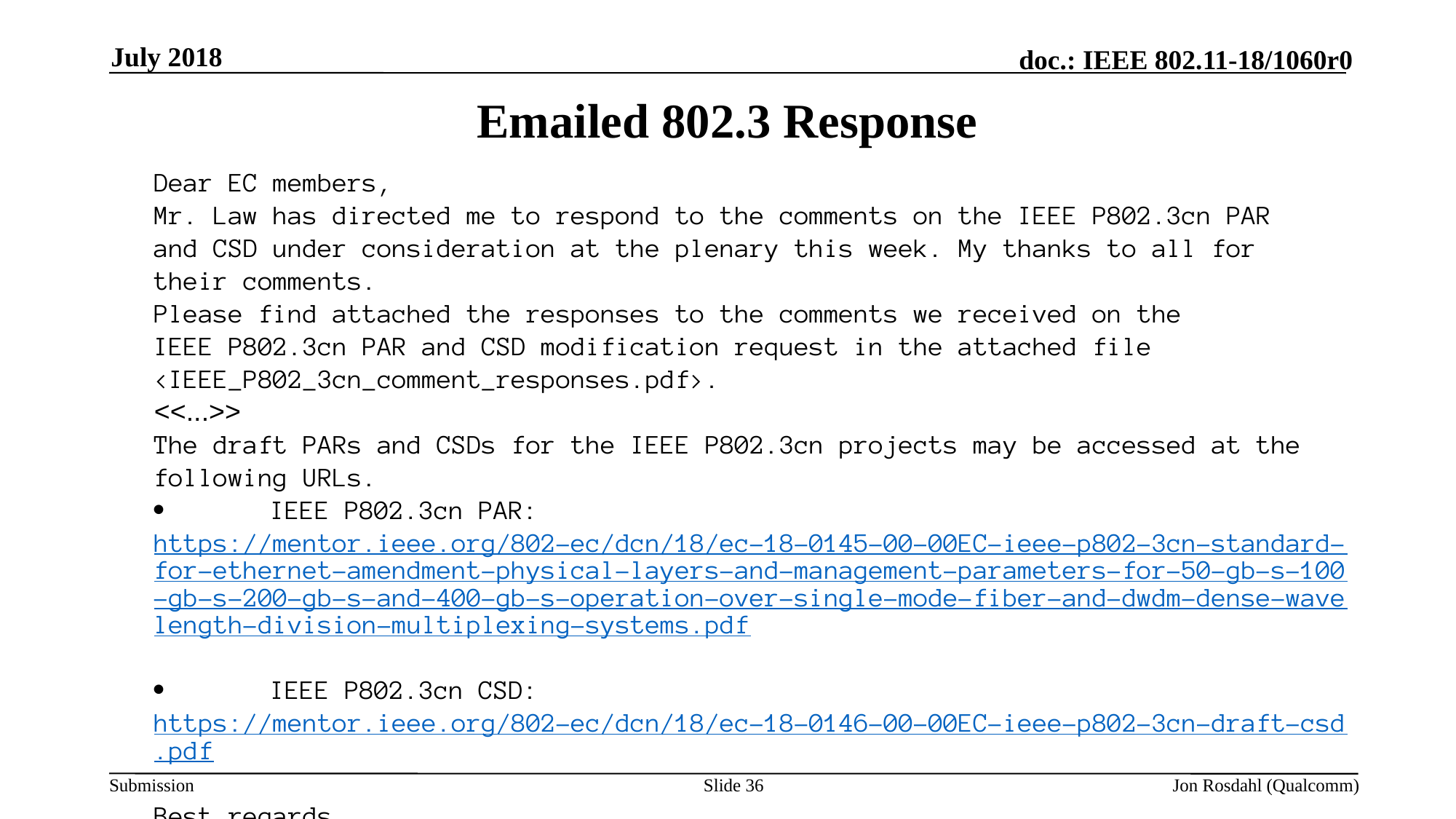

July 2018
# Emailed 802.3 Response
Dear EC members,
Mr. Law has directed me to respond to the comments on the IEEE P802.3cn PAR
and CSD under consideration at the plenary this week. My thanks to all for
their comments.
Please find attached the responses to the comments we received on the
IEEE P802.3cn PAR and CSD modification request in the attached file
<IEEE_P802_3cn_comment_responses.pdf>.
<<...>>
The draft PARs and CSDs for the IEEE P802.3cn projects may be accessed at the
following URLs.
•       IEEE P802.3cn PAR: https://mentor.ieee.org/802-ec/dcn/18/ec-18-0145-00-00EC-ieee-p802-3cn-standard-for-ethernet-amendment-physical-layers-and-management-parameters-for-50-gb-s-100-gb-s-200-gb-s-and-400-gb-s-operation-over-single-mode-fiber-and-dwdm-dense-wavelength-division-multiplexing-systems.pdf
•       IEEE P802.3cn CSD: https://mentor.ieee.org/802-ec/dcn/18/ec-18-0146-00-00EC-ieee-p802-3cn-draft-csd.pdf
Best regards,
John D’Ambrosia
Slide 36
Jon Rosdahl (Qualcomm)